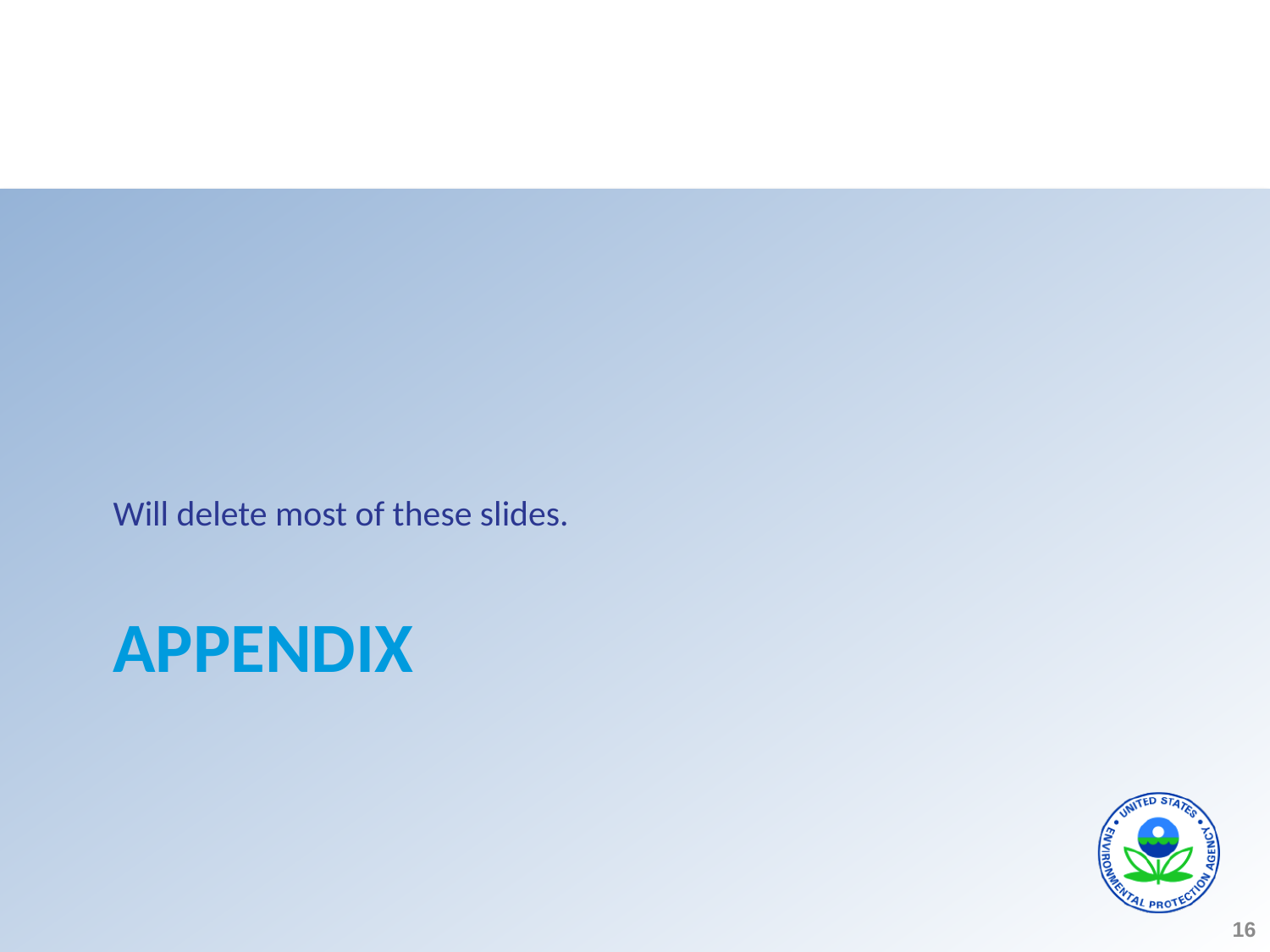

Will delete most of these slides.
# Appendix
16